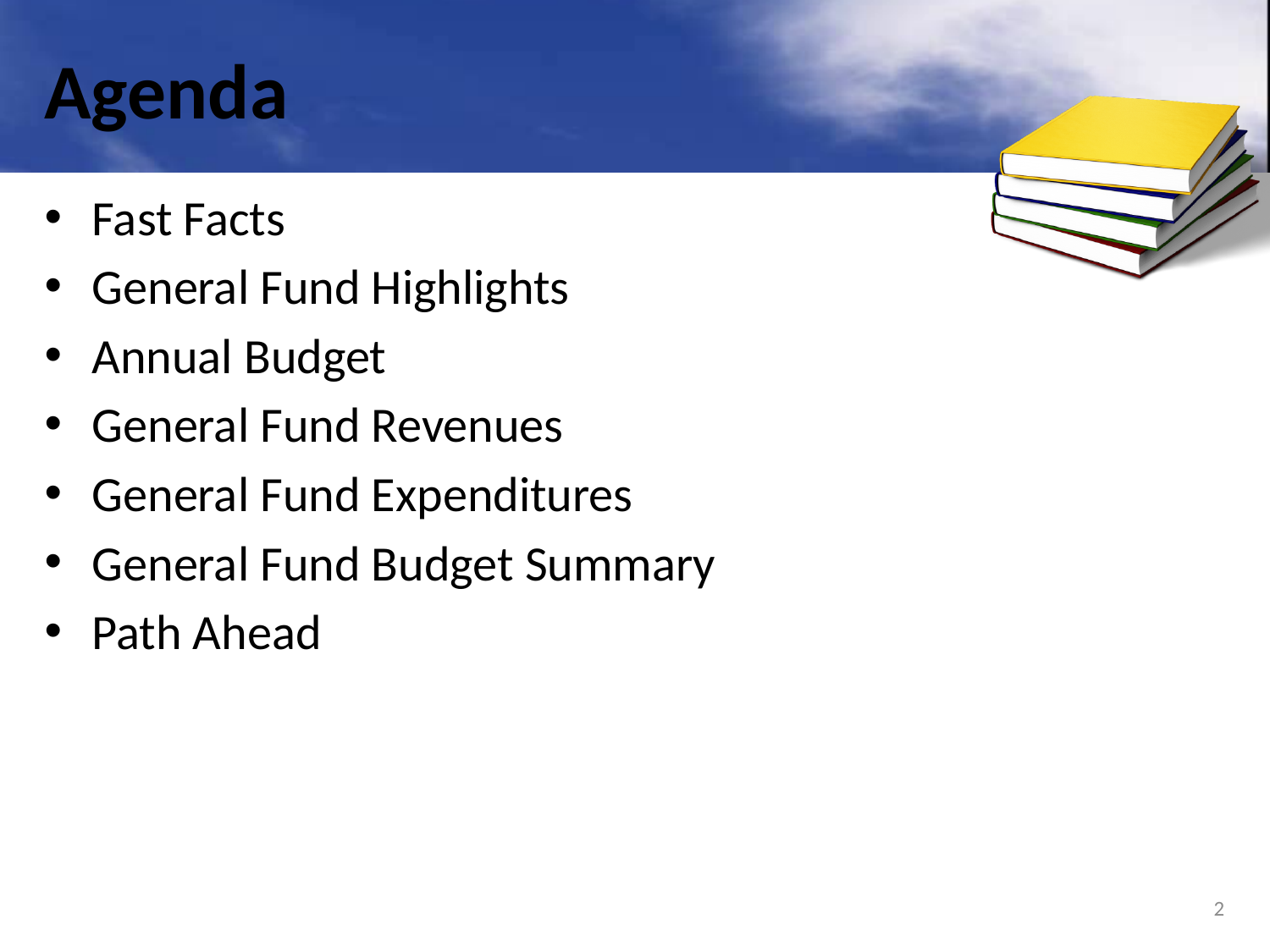

# Agenda
Fast Facts
General Fund Highlights
Annual Budget
General Fund Revenues
General Fund Expenditures
General Fund Budget Summary
Path Ahead

2